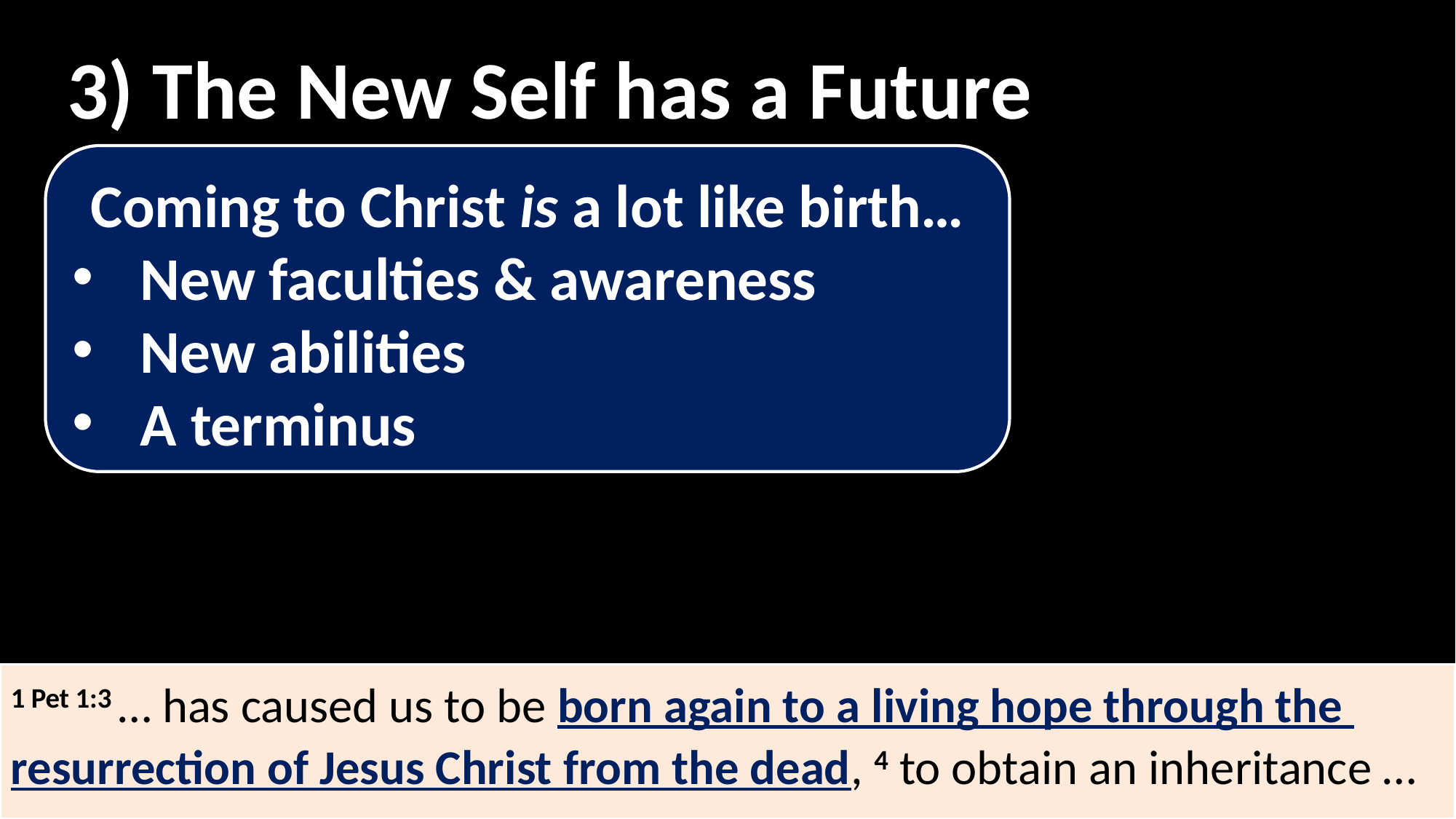

3) The New Self has a Future
Coming to Christ is a lot like birth…
New faculties & awareness
New abilities
A terminus
1 Pet 1:3 … has caused us to be born again to a living hope through the  resurrection of Jesus Christ from the dead, 4 to obtain an inheritance …